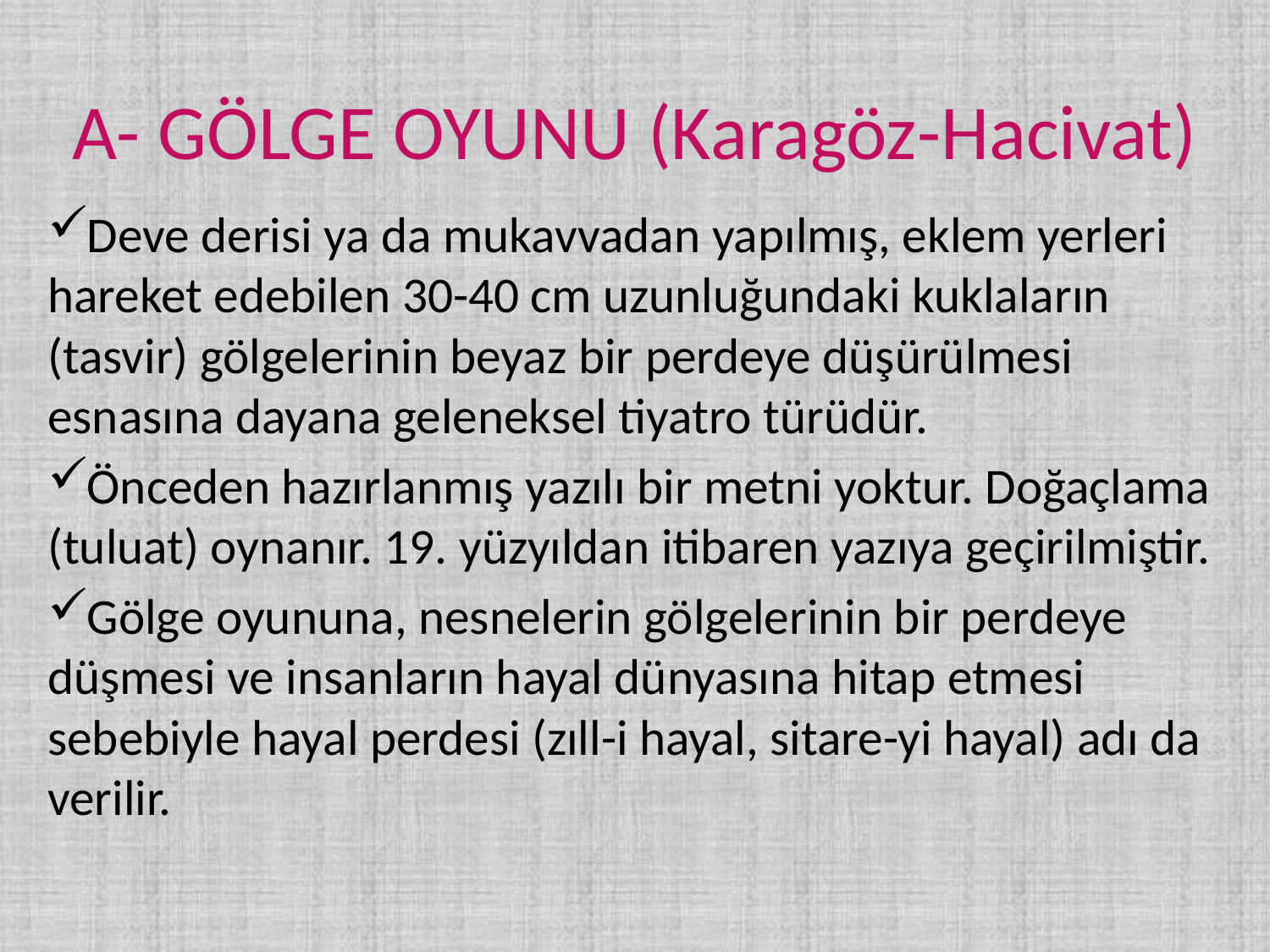

# A- GÖLGE OYUNU (Karagöz-Hacivat)
Deve derisi ya da mukavvadan yapılmış, eklem yerleri hareket edebilen 30-40 cm uzunluğundaki kuklaların (tasvir) gölgelerinin beyaz bir perdeye düşürülmesi esnasına dayana geleneksel tiyatro türüdür.
Önceden hazırlanmış yazılı bir metni yoktur. Doğaçlama (tuluat) oynanır. 19. yüzyıldan itibaren yazıya geçirilmiştir.
Gölge oyununa, nesnelerin gölgelerinin bir perdeye düşmesi ve insanların hayal dünyasına hitap etmesi sebebiyle hayal perdesi (zıll-i hayal, sitare-yi hayal) adı da verilir.